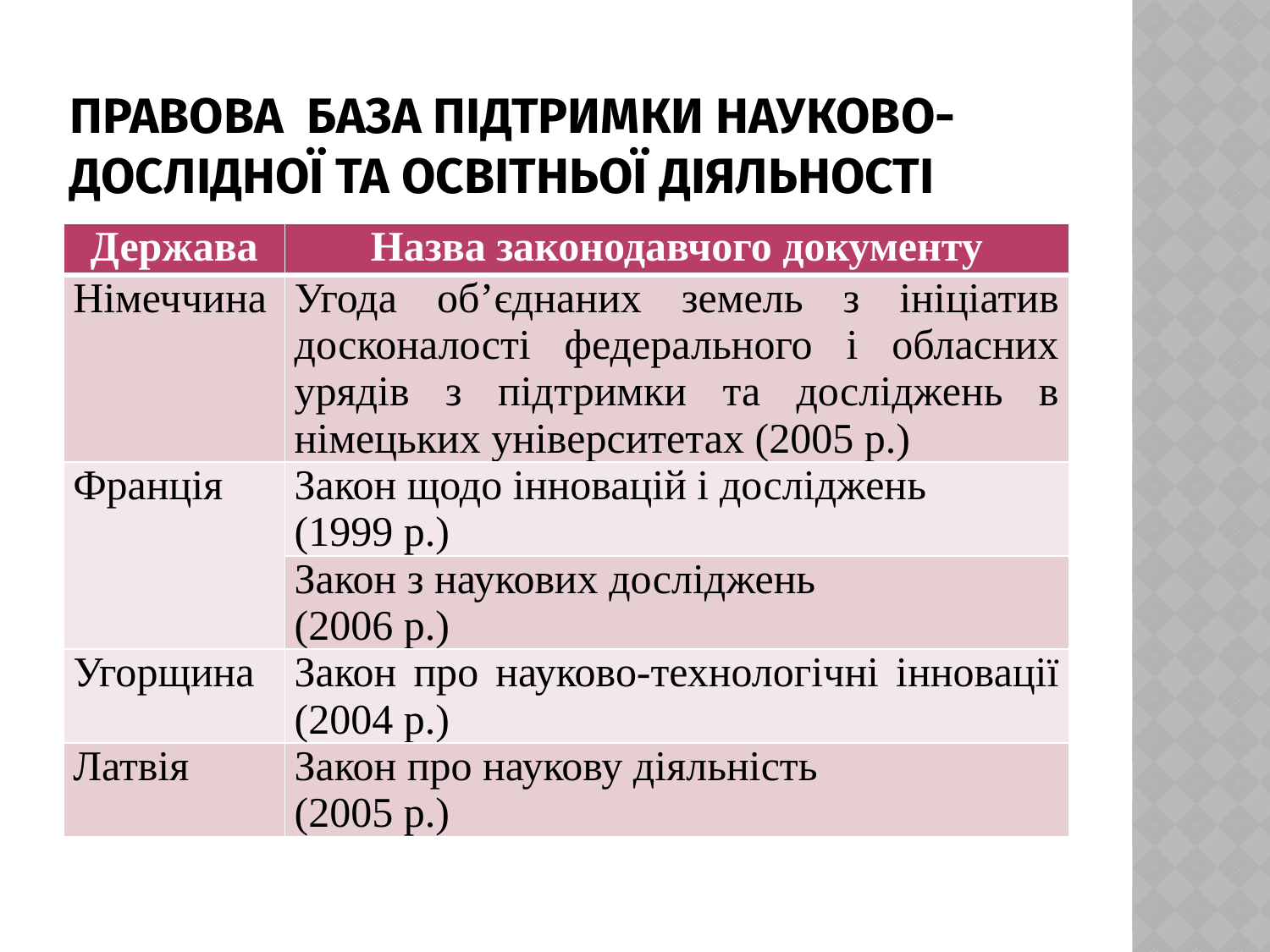

# правова  база підтримки науково-дослідної та освітньої діяльності
| Держава | Назва законодавчого документу |
| --- | --- |
| Німеччина | Угода об’єднаних земель з ініціатив досконалості федерального і обласних урядів з підтримки та досліджень в німецьких університетах (2005 р.) |
| Франція | Закон щодо інновацій і досліджень (1999 р.) |
|  | Закон з наукових досліджень (2006 р.) |
| Угорщина | Закон про науково-технологічні інновації (2004 р.) |
| Латвія | Закон про наукову діяльність (2005 р.) |